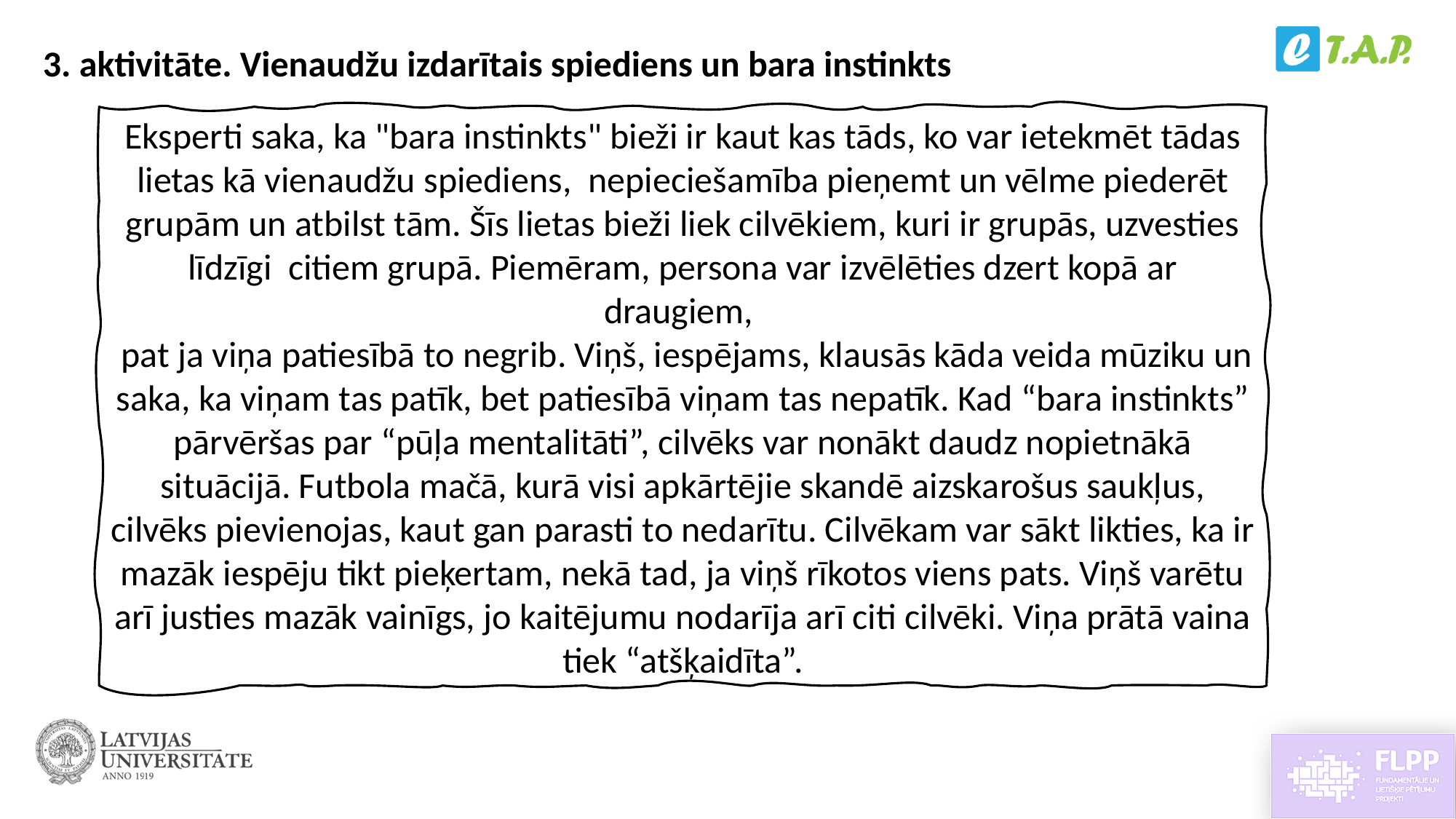

3. aktivitāte. Vienaudžu izdarītais spiediens un bara instinkts
Eksperti saka, ka "bara instinkts" bieži ir kaut kas tāds, ko var ietekmēt tādas lietas kā vienaudžu spiediens,  nepieciešamība pieņemt un vēlme piederēt grupām un atbilst tām. Šīs lietas bieži liek cilvēkiem, kuri ir grupās, uzvesties līdzīgi  citiem grupā. Piemēram, persona var izvēlēties dzert kopā ar draugiem,
 pat ja viņa patiesībā to negrib. Viņš, iespējams, klausās kāda veida mūziku un saka, ka viņam tas patīk, bet patiesībā viņam tas nepatīk. Kad “bara instinkts” pārvēršas par “pūļa mentalitāti”, cilvēks var nonākt daudz nopietnākā situācijā. Futbola mačā, kurā visi apkārtējie skandē aizskarošus saukļus, cilvēks pievienojas, kaut gan parasti to nedarītu. Cilvēkam var sākt likties, ka ir mazāk iespēju tikt pieķertam, nekā tad, ja viņš rīkotos viens pats. Viņš varētu arī justies mazāk vainīgs, jo kaitējumu nodarīja arī citi cilvēki. Viņa prātā vaina tiek “atšķaidīta”.